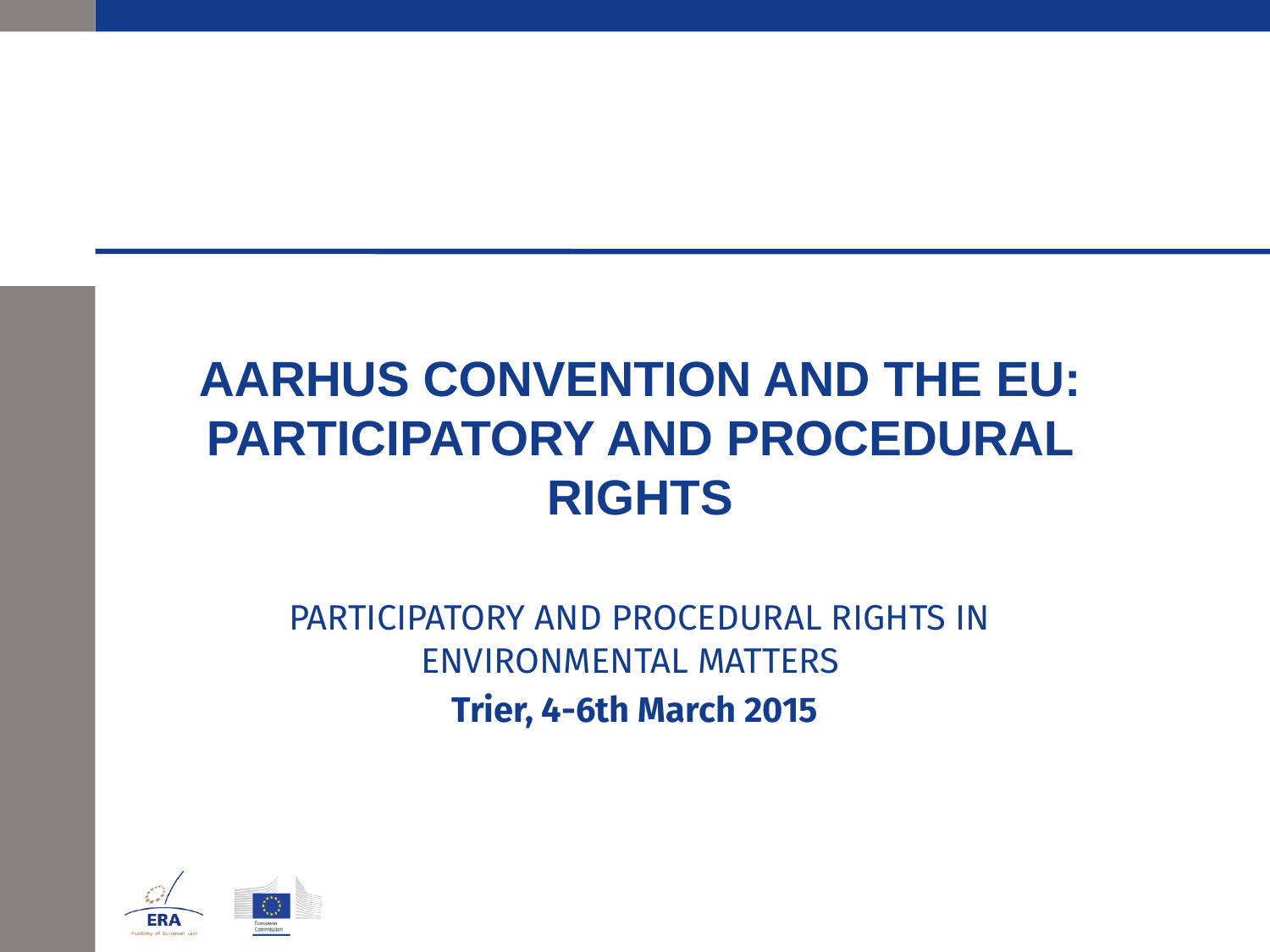

# Aarhus Convention and the eu: participatory and procedural rights

 PARTICIPATORY AND PROCEDURAL RIGHTS IN ENVIRONMENTAL MATTERS
Trier, 4-6th March 2015